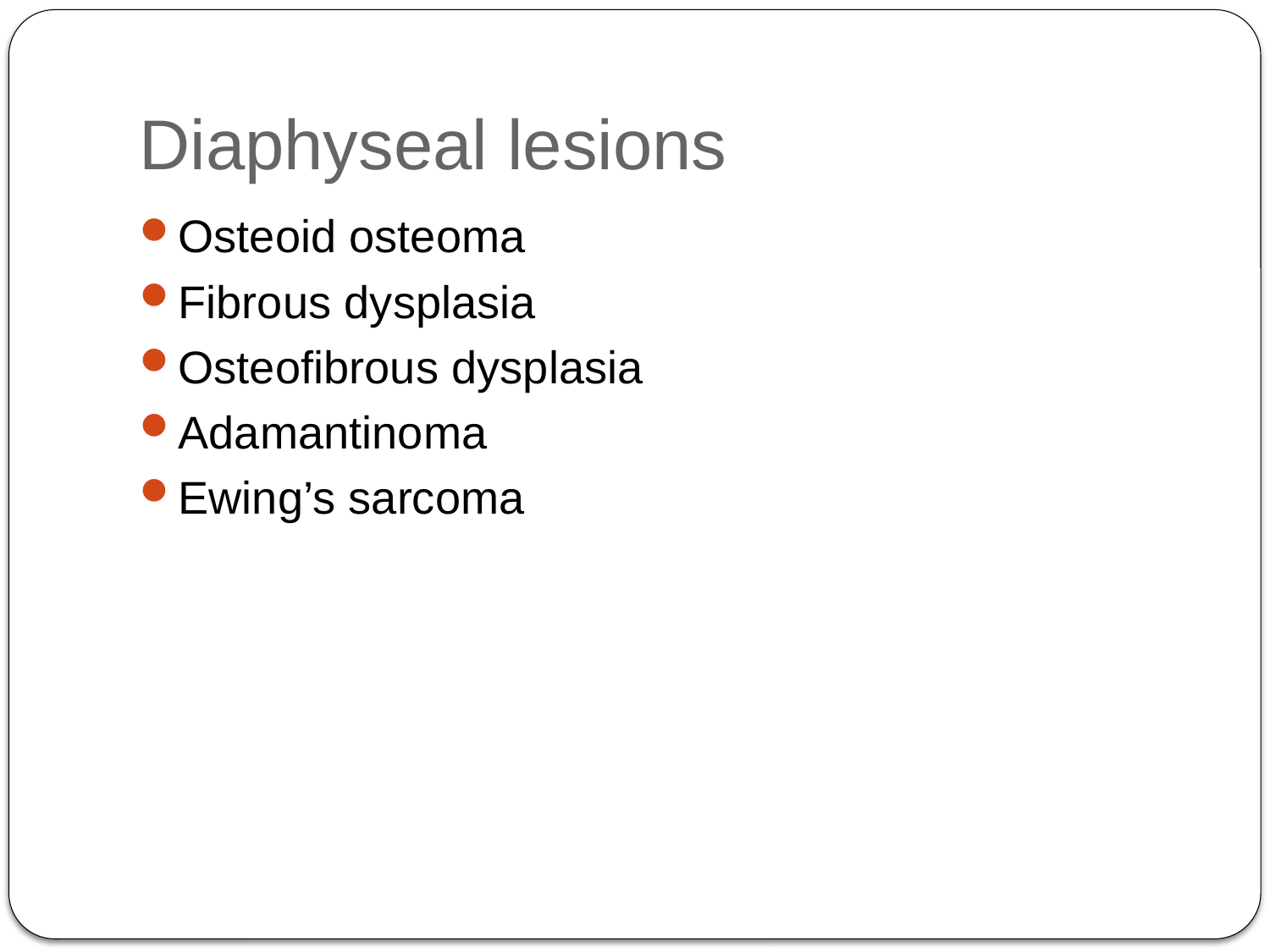

# Diaphyseal lesions
Osteoid osteoma
Fibrous dysplasia
Osteofibrous dysplasia
Adamantinoma
Ewing’s sarcoma